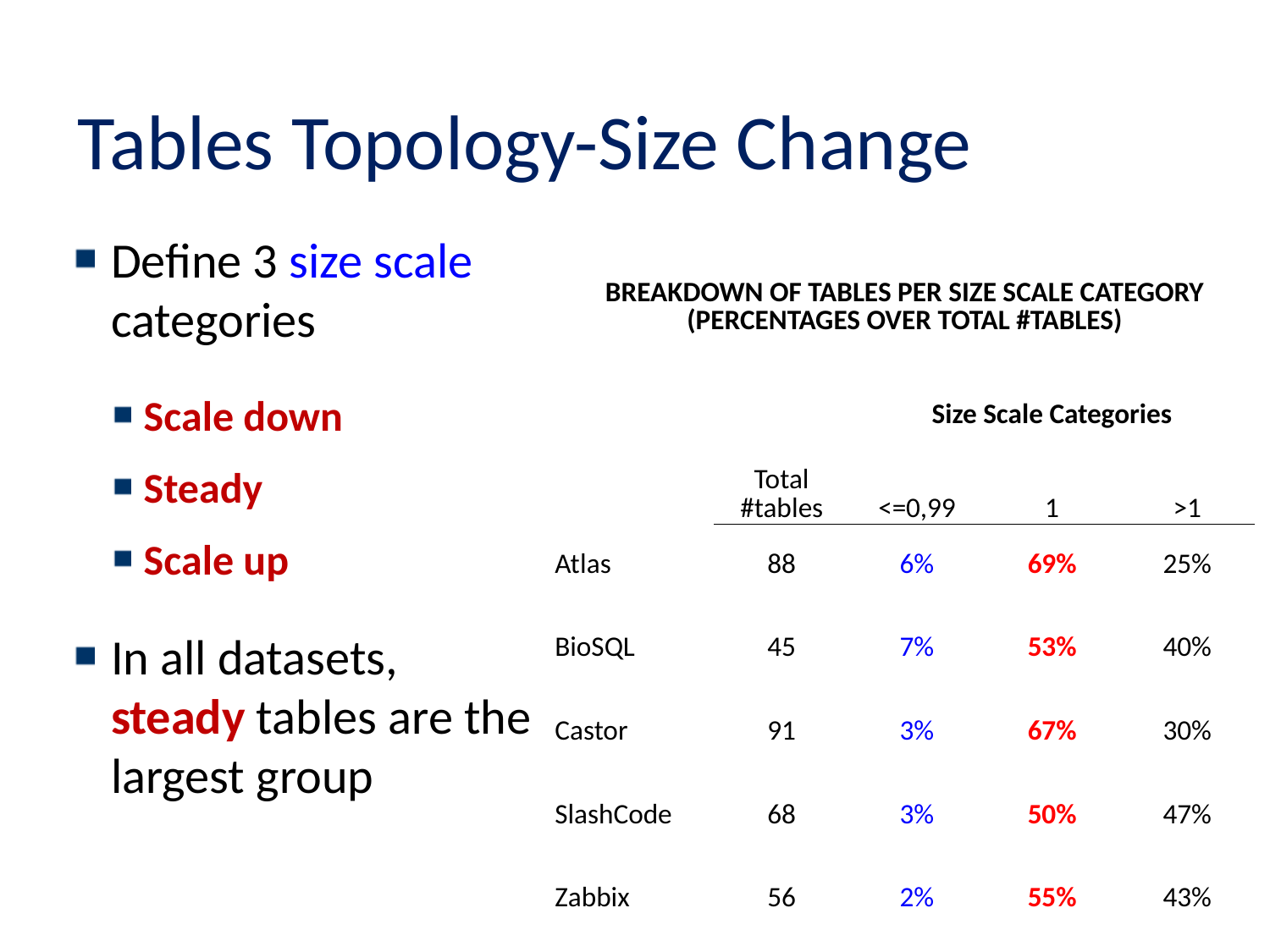

# Tables Topology-Size Change
Define 3 size scale categories
Scale down
Steady
Scale up
In all datasets, steady tables are the largest group
| BREAKDOWN OF TABLES PER SIZE SCALE CATEGORY (PERCENTAGES OVER TOTAL #TABLES) |  |  |  |  |
| --- | --- | --- | --- | --- |
|  |  | Size Scale Categories |  |  |
|  | Total #tables | <=0,99 | 1 | >1 |
| Atlas | 88 | 6% | 69% | 25% |
| BioSQL | 45 | 7% | 53% | 40% |
| Castor | 91 | 3% | 67% | 30% |
| SlashCode | 68 | 3% | 50% | 47% |
| Zabbix | 56 | 2% | 55% | 43% |